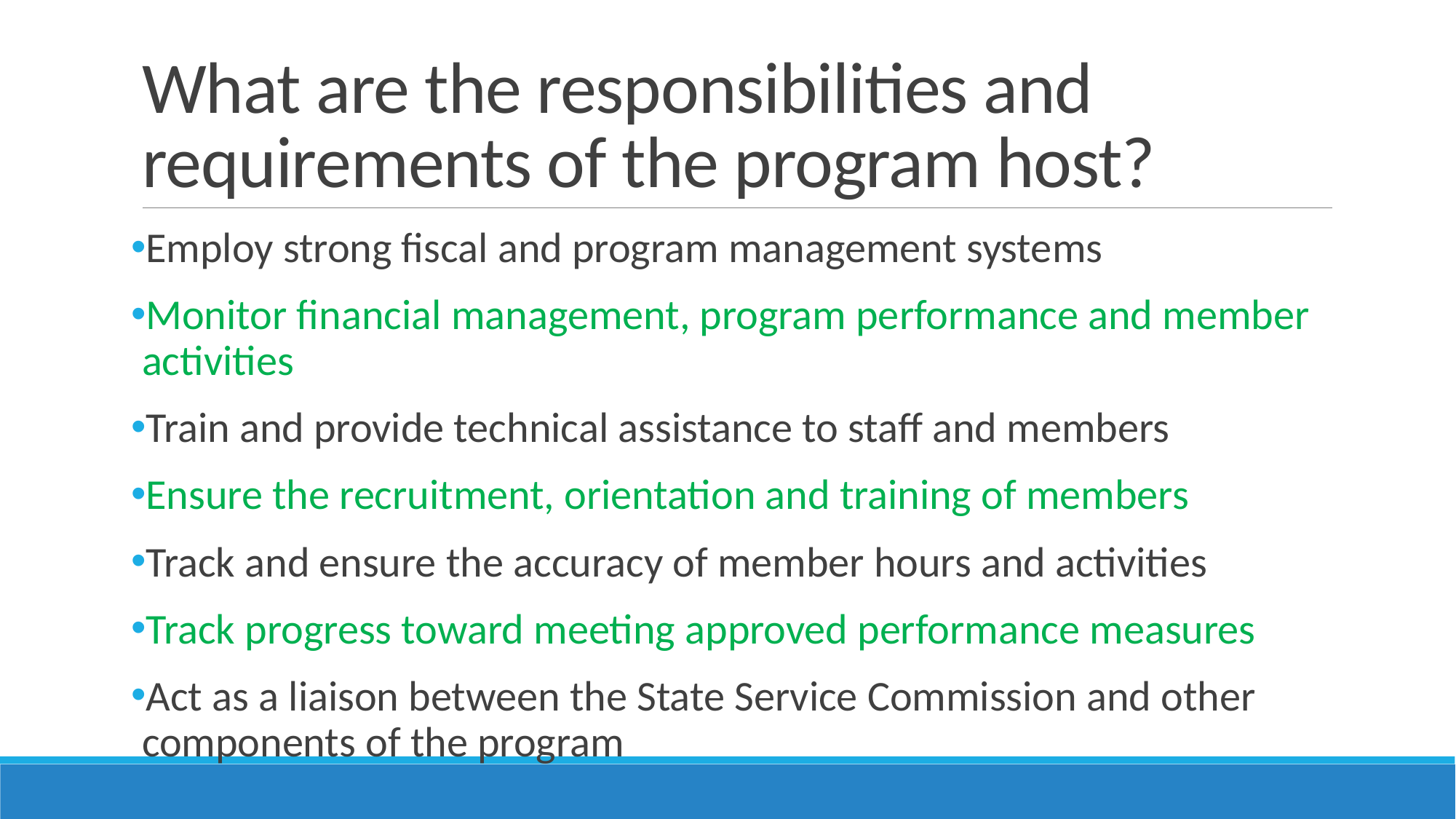

# What are the responsibilities and requirements of the program host?
Employ strong fiscal and program management systems
Monitor financial management, program performance and member activities
Train and provide technical assistance to staff and members
Ensure the recruitment, orientation and training of members
Track and ensure the accuracy of member hours and activities
Track progress toward meeting approved performance measures
Act as a liaison between the State Service Commission and other components of the program